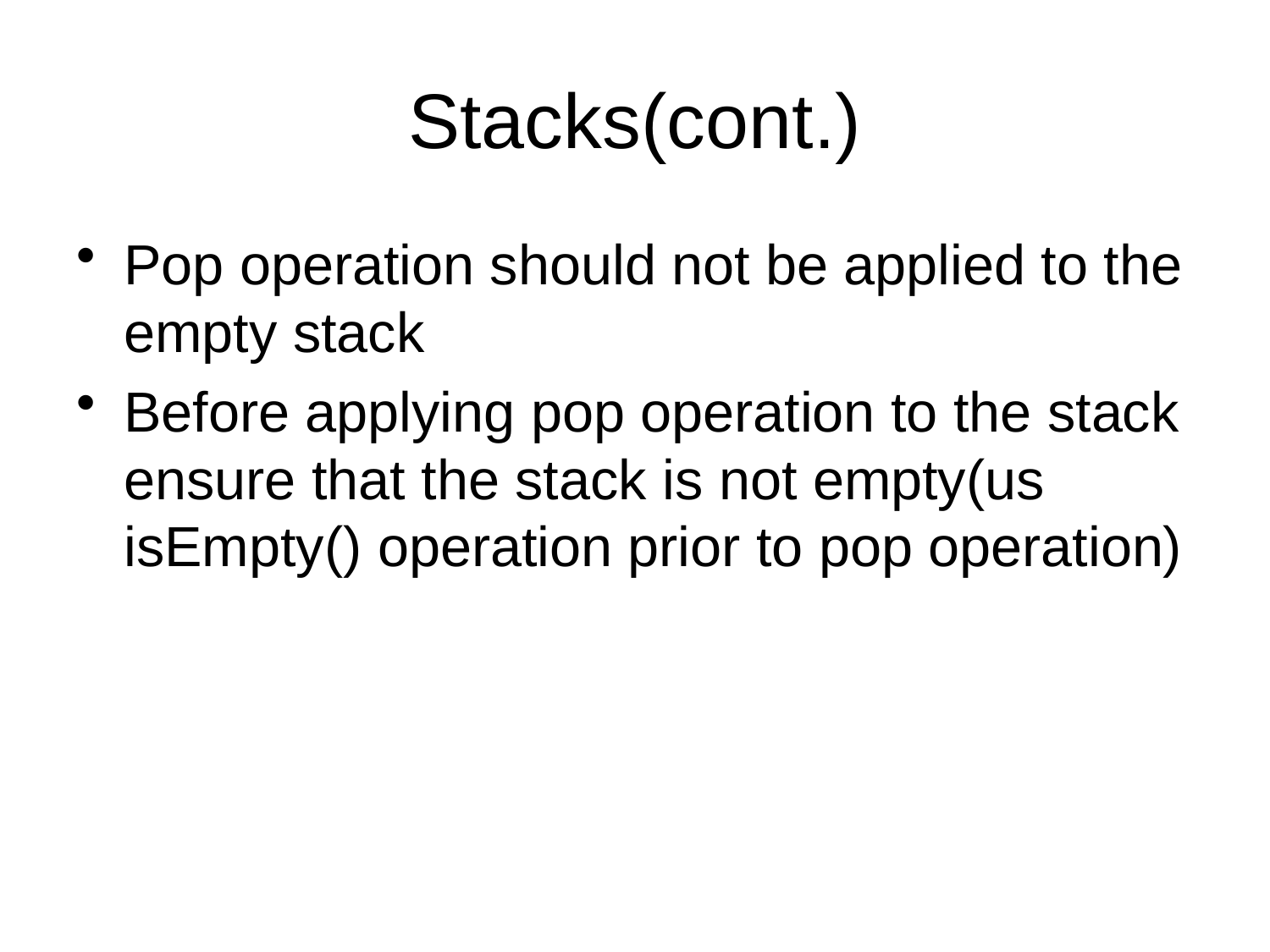

# Stacks(cont.)
Pop operation should not be applied to the empty stack
Before applying pop operation to the stack ensure that the stack is not empty(us isEmpty() operation prior to pop operation)